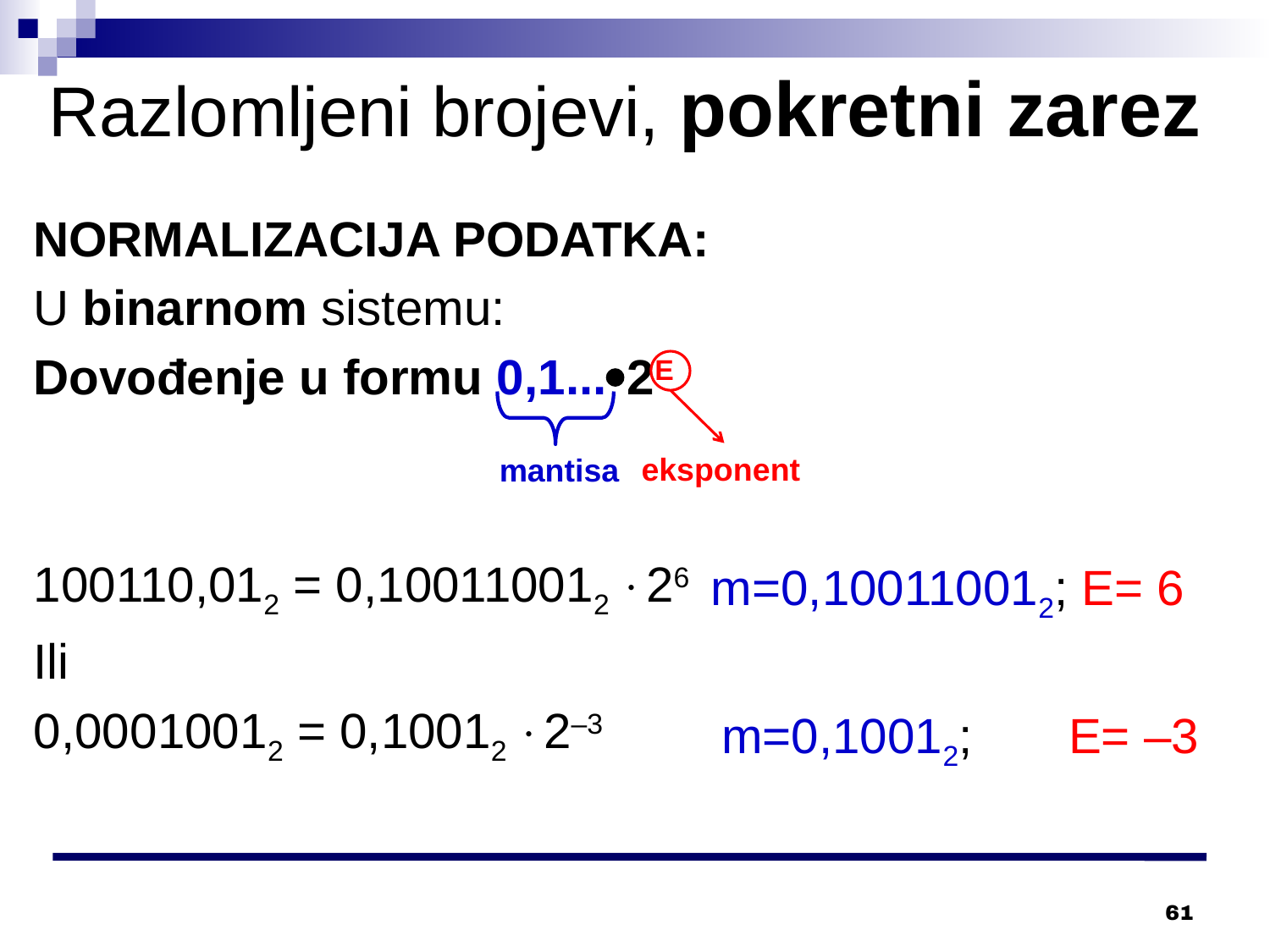

Razlomljeni brojevi, pokretni zarez
NORMALIZACIJA PODATKA:
U binarnom sistemu:
Dovođenje u formu 0,1...•2E

100110,012 = 0,100110012 ⋅26
Ili
0,00010012 = 0,10012 ⋅2–3

eksponent
mantisa
m=0,100110012; E= 6
m=0,10012;       E= –3
61